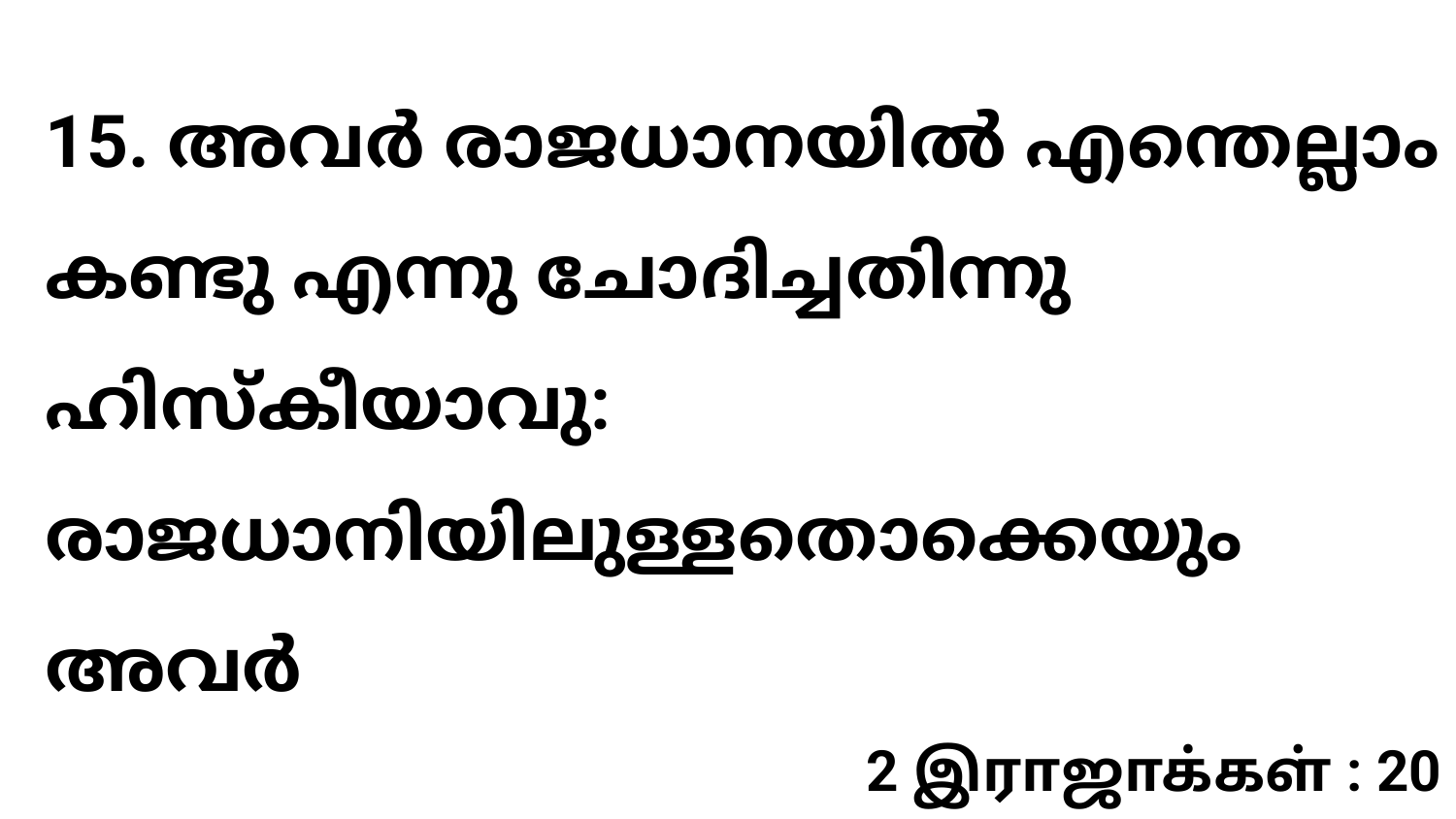

15. അവർ രാജധാനയിൽ എന്തെല്ലാം കണ്ടു എന്നു ചോദിച്ചതിന്നു ഹിസ്കീയാവു: രാജധാനിയിലുള്ളതൊക്കെയും അവർ
2 இராஜாக்கள் : 20